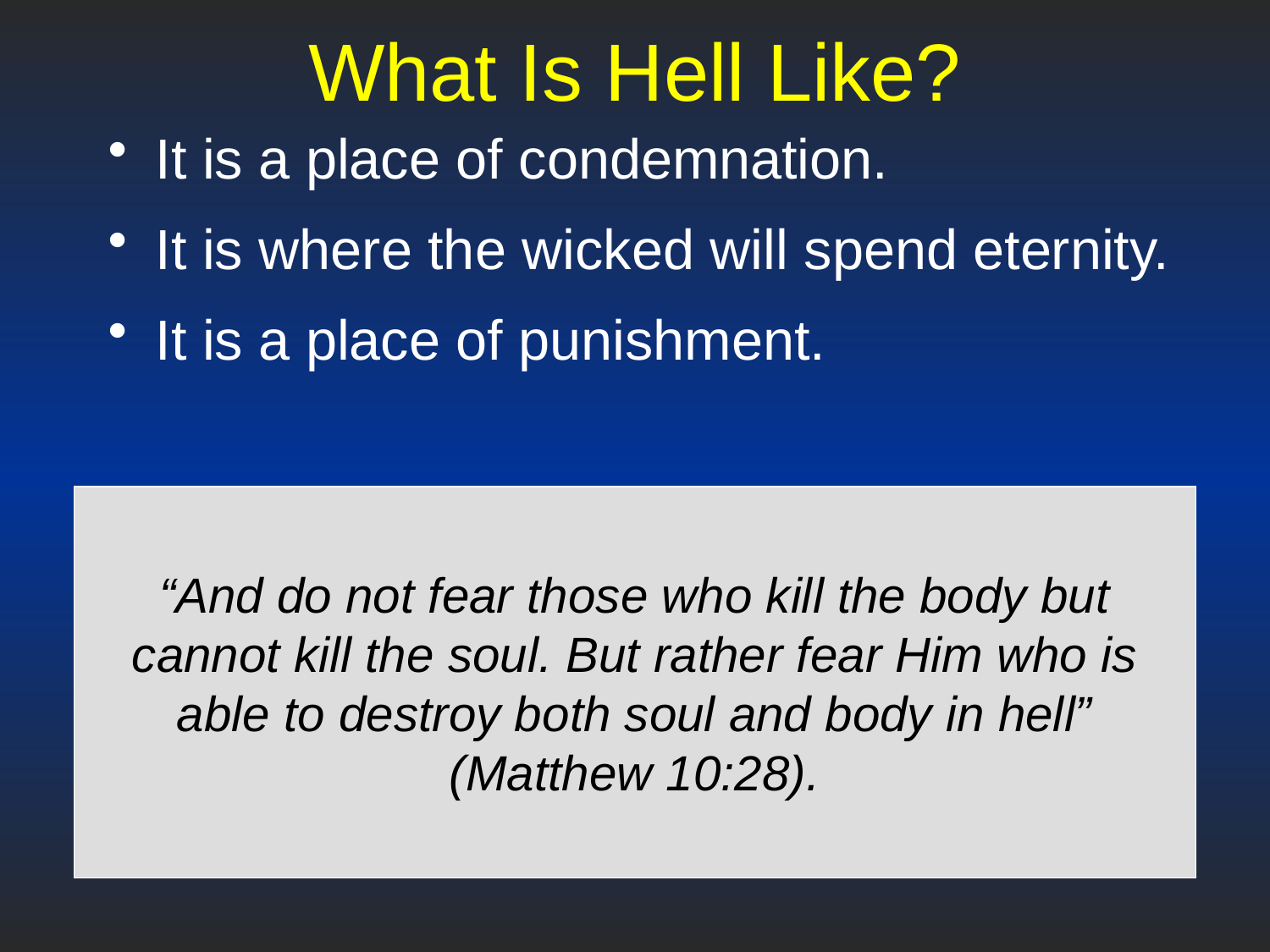

# What Is Hell Like?
It is a place of condemnation.
It is where the wicked will spend eternity.
It is a place of punishment.
“And do not fear those who kill the body but cannot kill the soul. But rather fear Him who is able to destroy both soul and body in hell”
(Matthew 10:28).